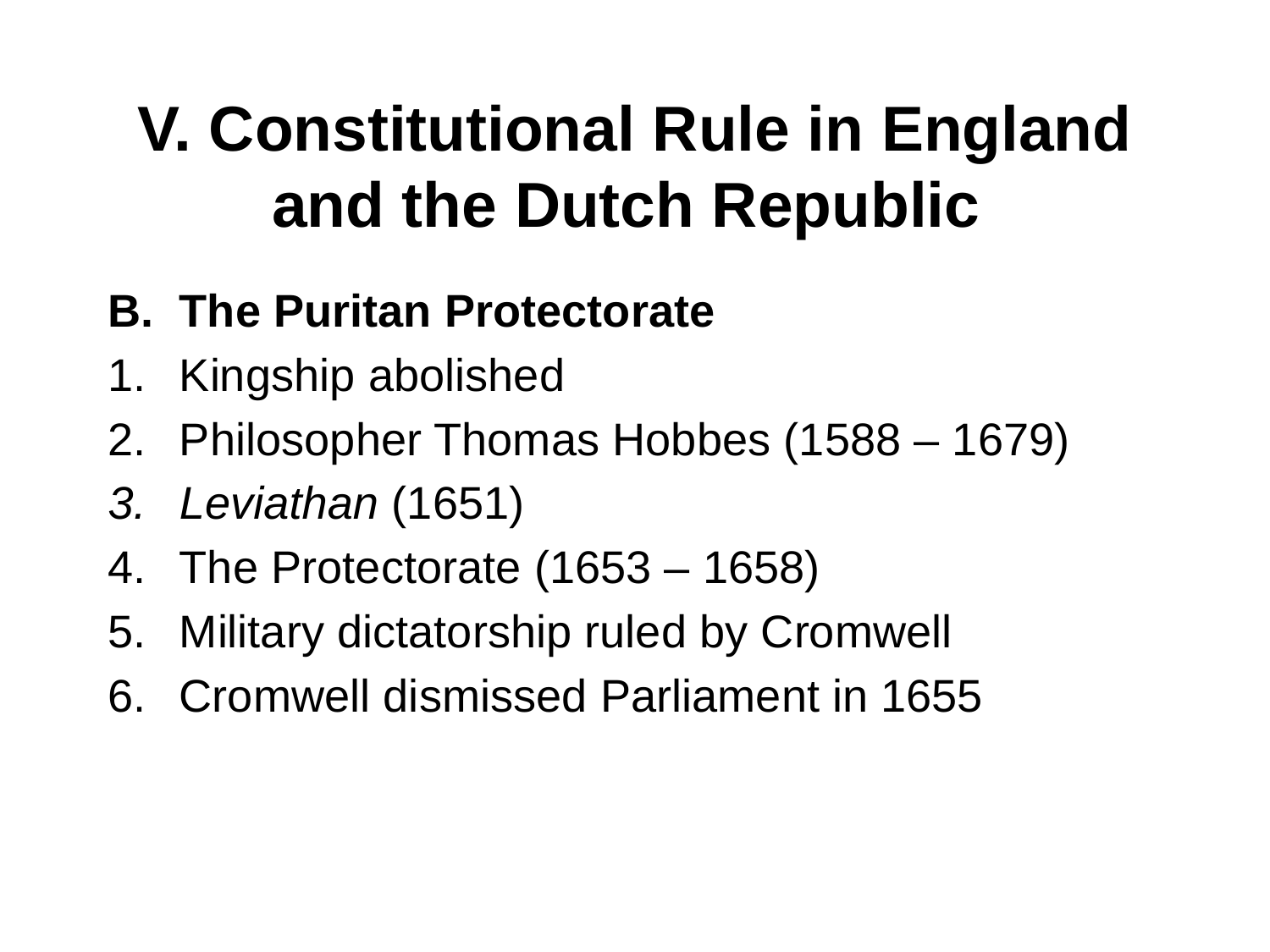

# V. Constitutional Rule in England and the Dutch Republic
The Puritan Protectorate
Kingship abolished
Philosopher Thomas Hobbes (1588 – 1679)
Leviathan (1651)
The Protectorate (1653 – 1658)
Military dictatorship ruled by Cromwell
Cromwell dismissed Parliament in 1655